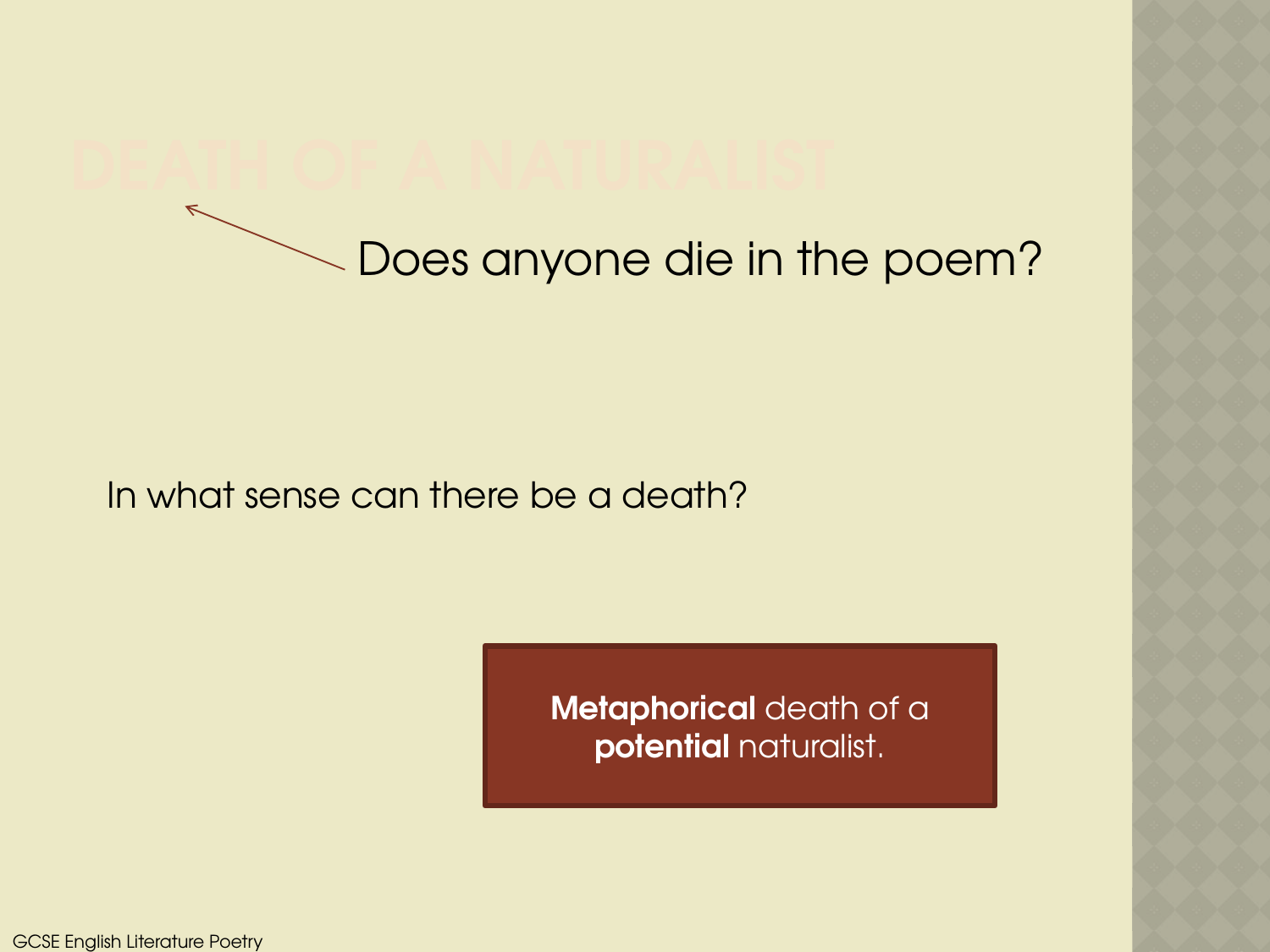

# Death of a naturalist
Does anyone die in the poem?

In what sense can there be a death?

Metaphorical death of a potential naturalist.